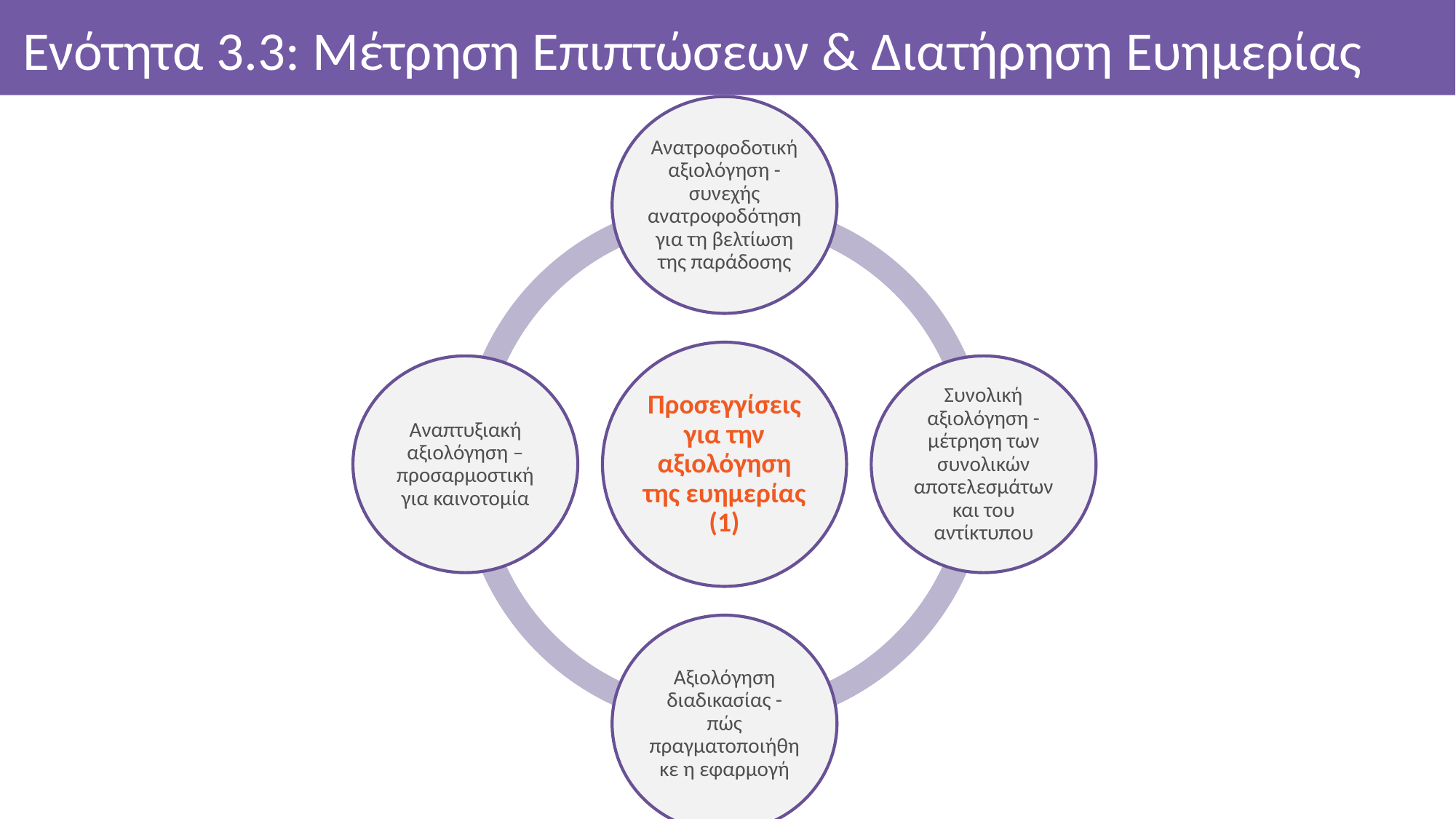

# Ενότητα 3.3: Μέτρηση Επιπτώσεων & Διατήρηση Ευημερίας
Προσεγγίσεις για την αξιολόγηση της ευημερίας (1)
Ανατροφοδοτική αξιολόγηση - συνεχής ανατροφοδότηση για τη βελτίωση της παράδοσης
Συνολική αξιολόγηση - μέτρηση των συνολικών αποτελεσμάτων και του αντίκτυπου
Αξιολόγηση διαδικασίας - πώς πραγματοποιήθηκε η εφαρμογή
Αναπτυξιακή αξιολόγηση – προσαρμοστική για καινοτομία